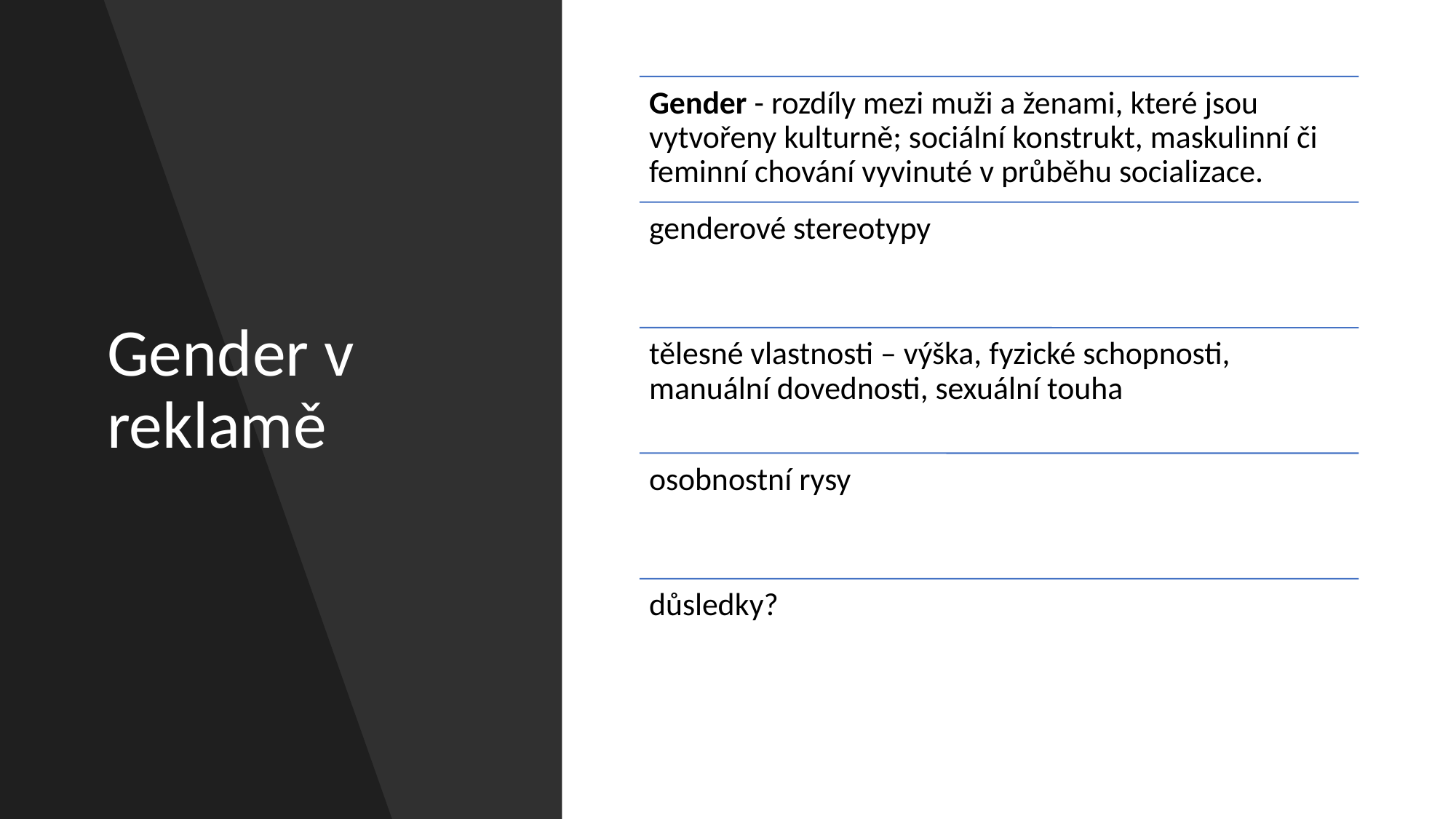

# Gender v reklamě
Gender - rozdíly mezi muži a ženami, které jsou vytvořeny kulturně; sociální konstrukt, maskulinní či feminní chování vyvinuté v průběhu socializace.
genderové stereotypy
tělesné vlastnosti – výška, fyzické schopnosti, manuální dovednosti, sexuální touha
osobnostní rysy
důsledky?